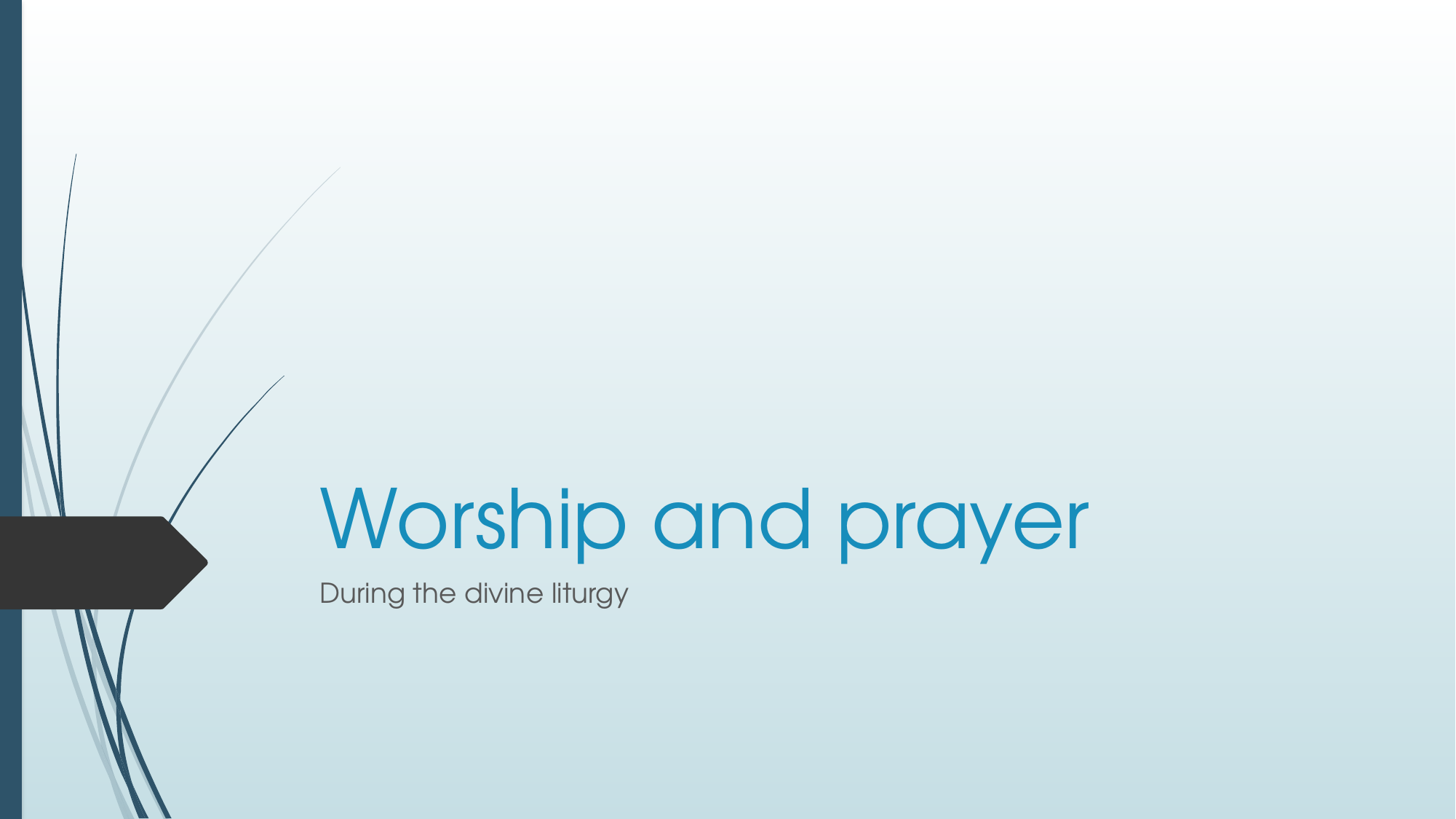

# Worship and prayer
During the divine liturgy